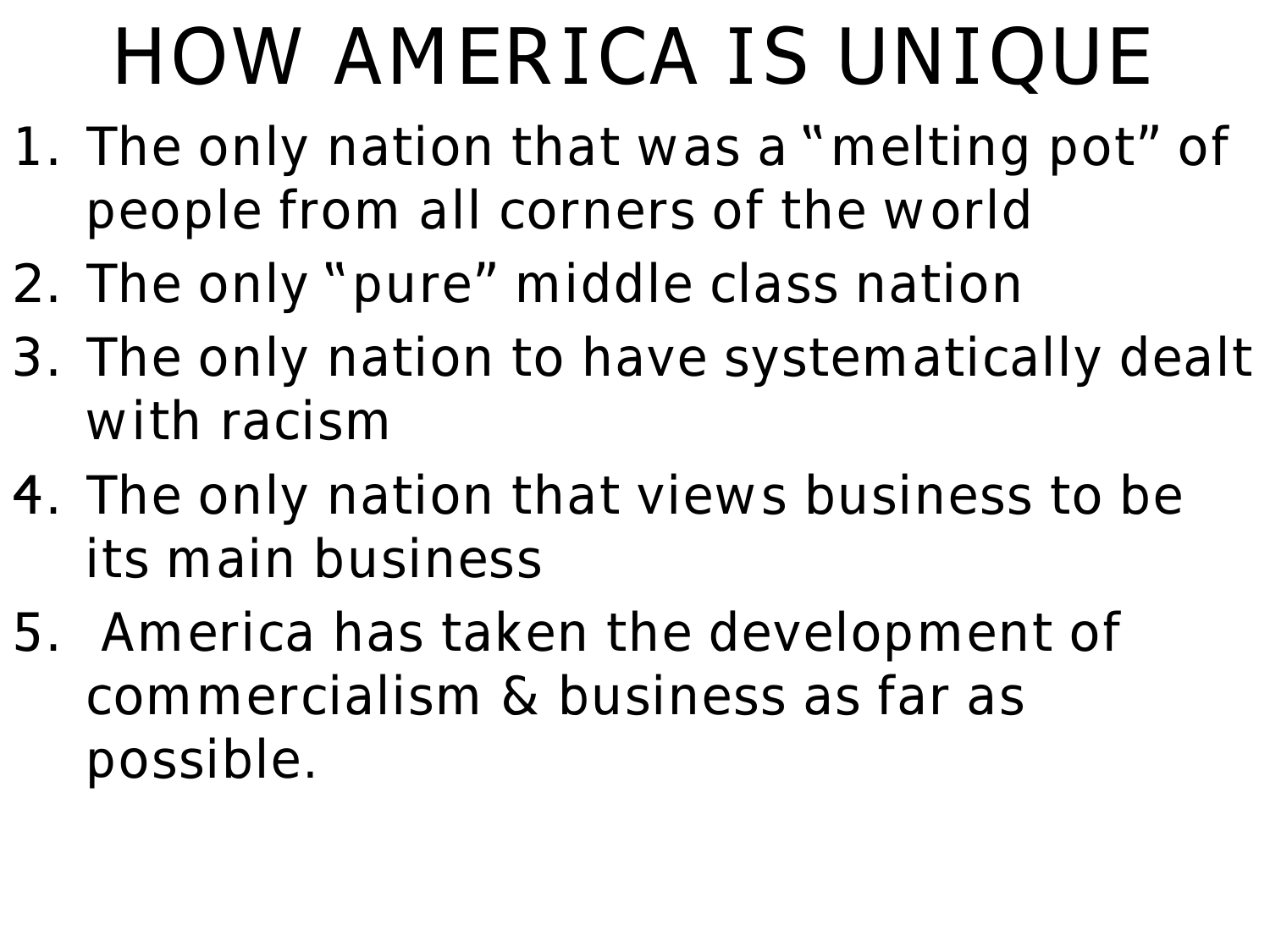

# HOW AMERICA IS UNIQUE
The only nation that was a “melting pot” of people from all corners of the world
The only “pure” middle class nation
The only nation to have systematically dealt with racism
The only nation that views business to be its main business
 America has taken the development of commercialism & business as far as possible.